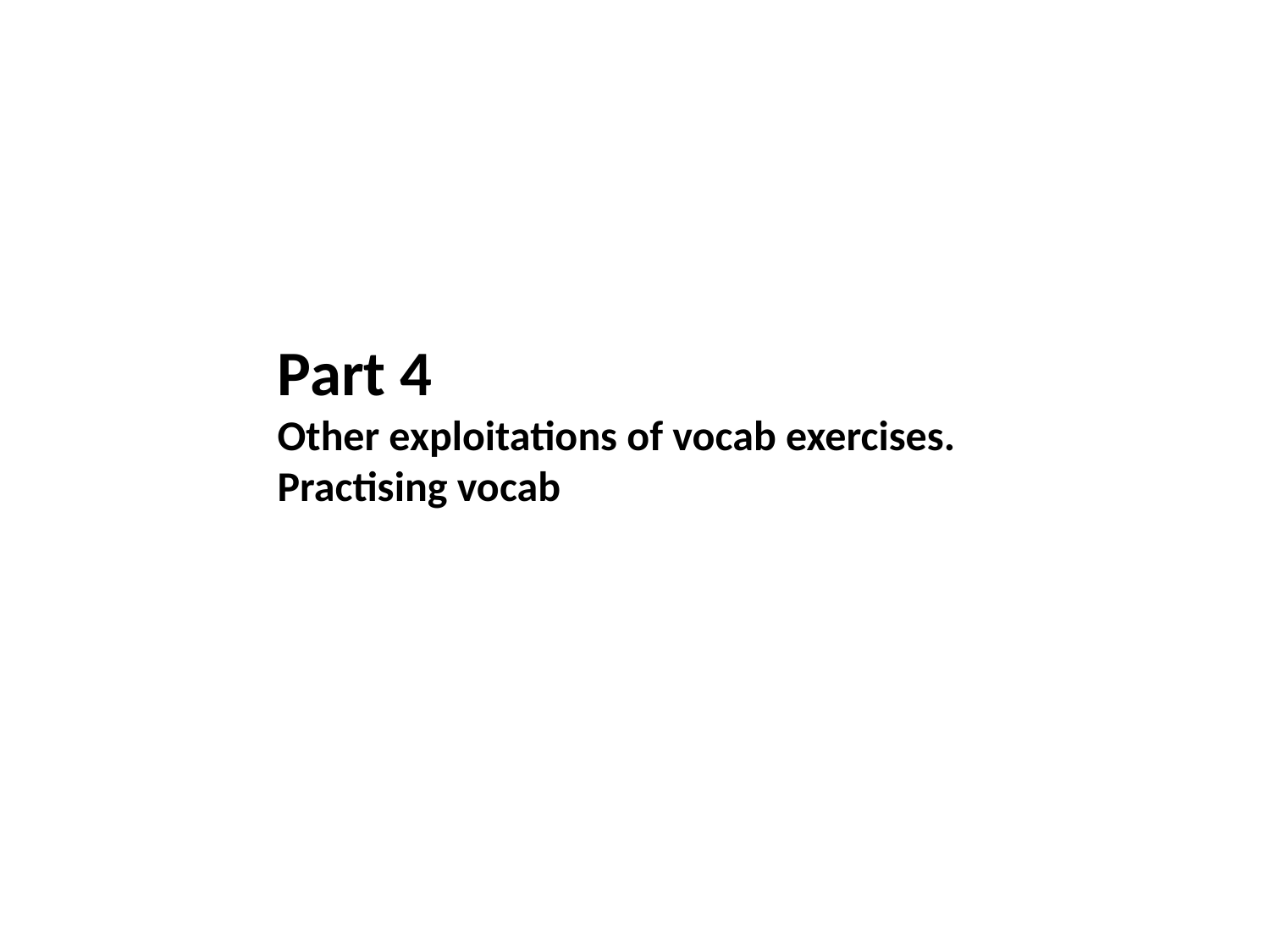

Part 4
Other exploitations of vocab exercises.
Practising vocab